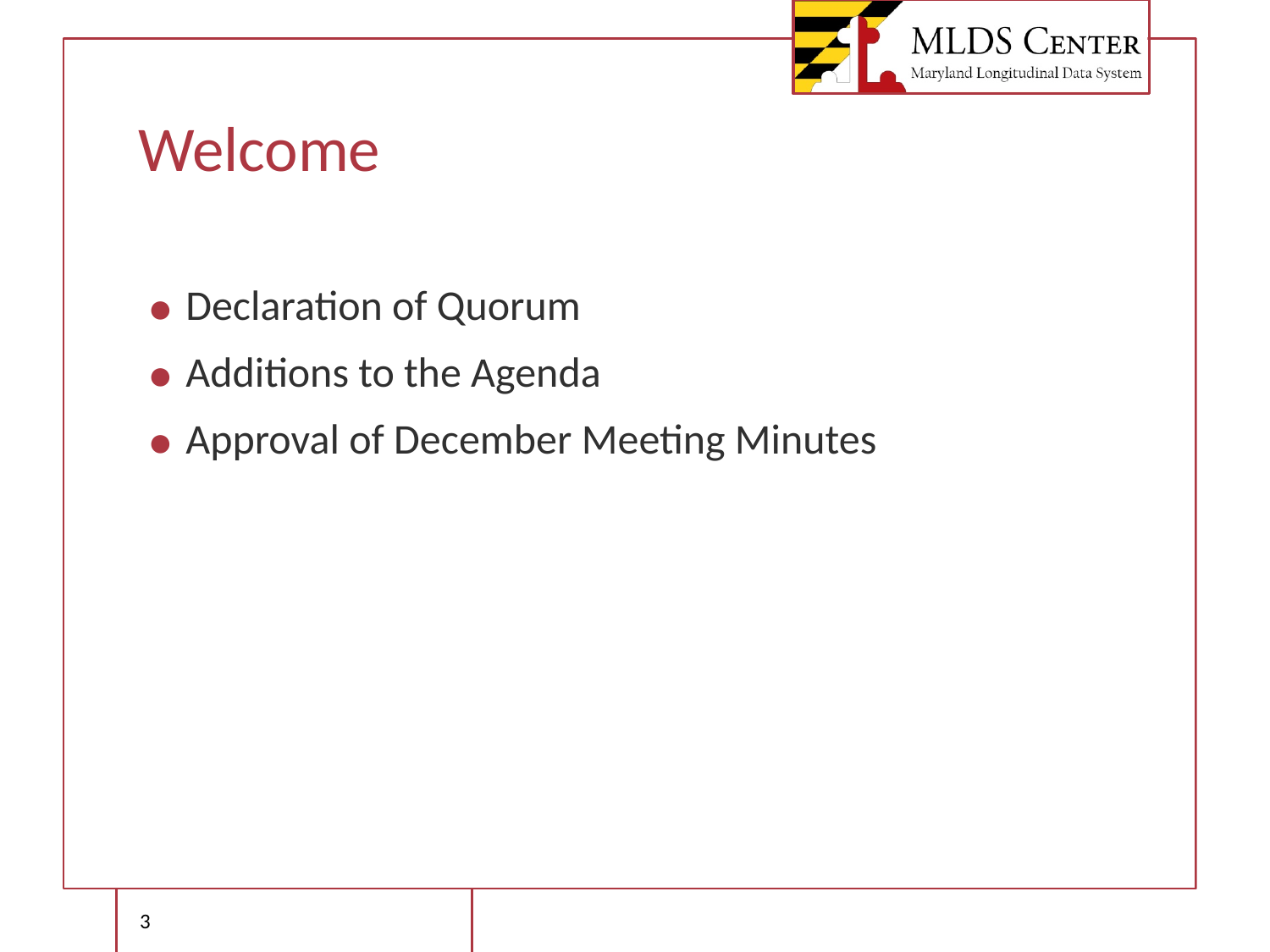

# Welcome
Declaration of Quorum
Additions to the Agenda
Approval of December Meeting Minutes
3